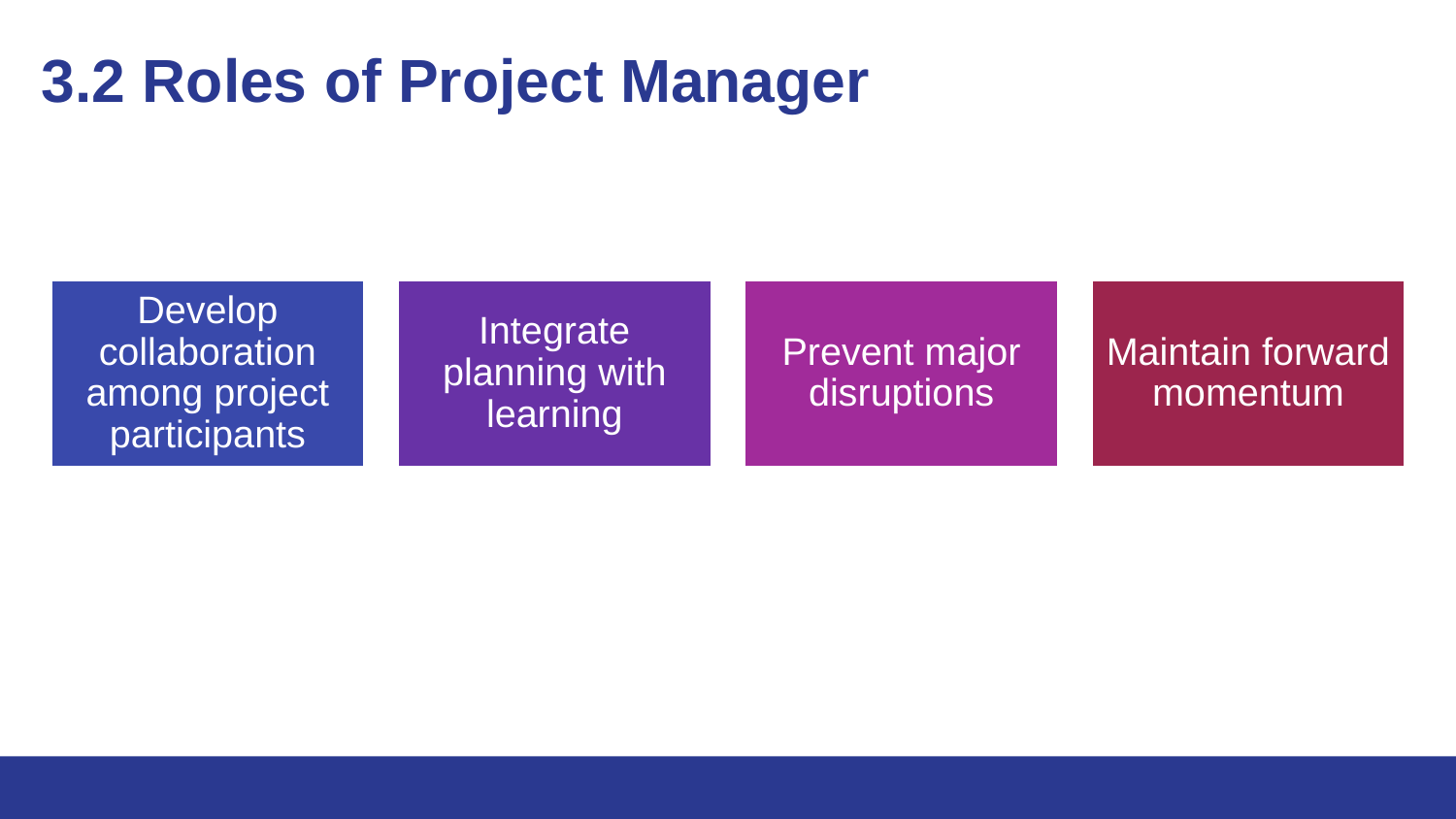

# 3.2 Roles of Project Manager
Develop collaboration among project participants
Integrate planning with learning
Prevent major disruptions
Maintain forward momentum